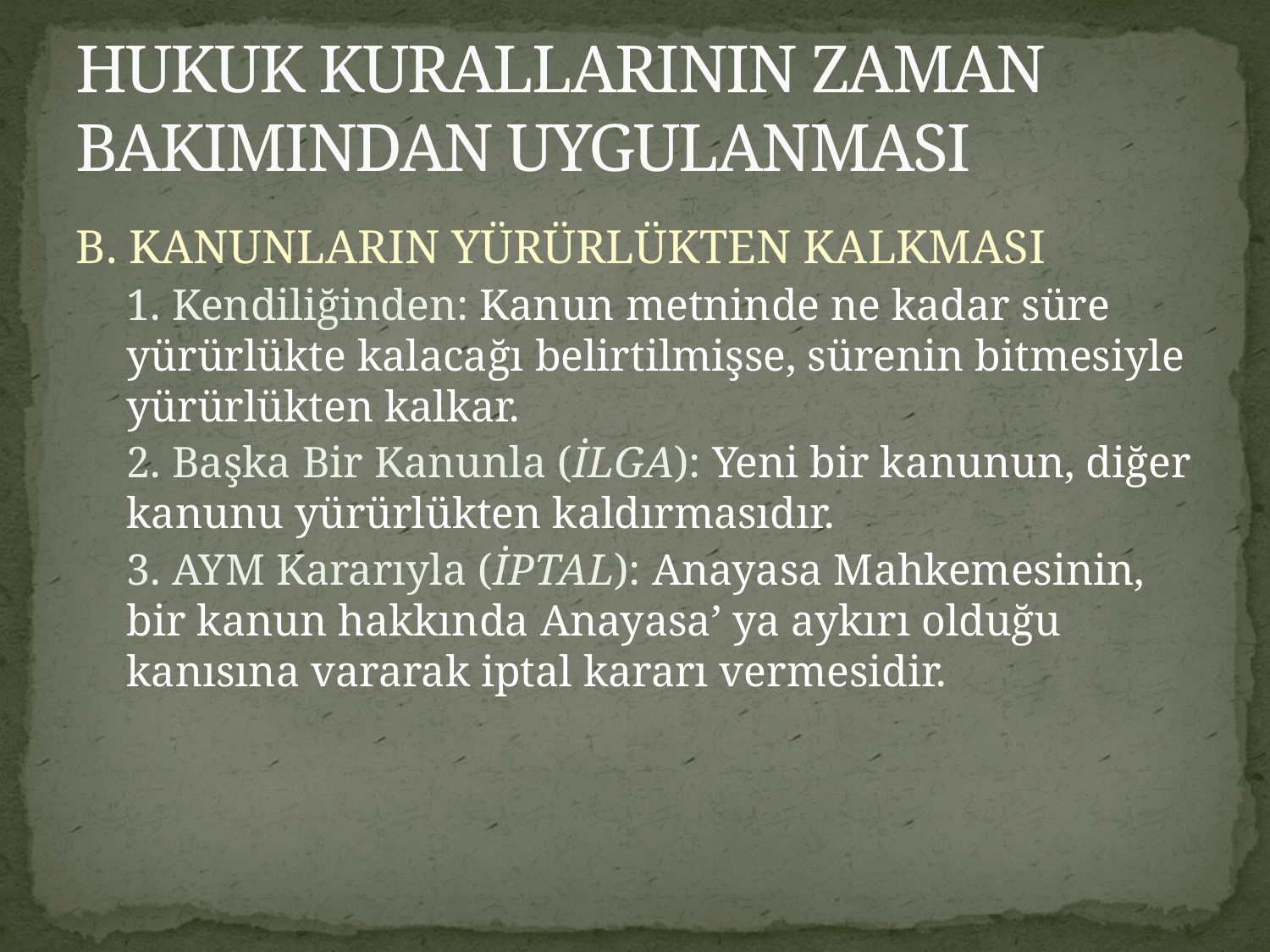

# HUKUK KURALLARININ ZAMAN BAKIMINDAN UYGULANMASI
B. KANUNLARIN YÜRÜRLÜKTEN KALKMASI
1. Kendiliğinden: Kanun metninde ne kadar süre yürürlükte kalacağı belirtilmişse, sürenin bitmesiyle yürürlükten kalkar.
2. Başka Bir Kanunla (İLGA): Yeni bir kanunun, diğer kanunu yürürlükten kaldırmasıdır.
3. AYM Kararıyla (İPTAL): Anayasa Mahkemesinin, bir kanun hakkında Anayasa’ ya aykırı olduğu kanısına vararak iptal kararı vermesidir.